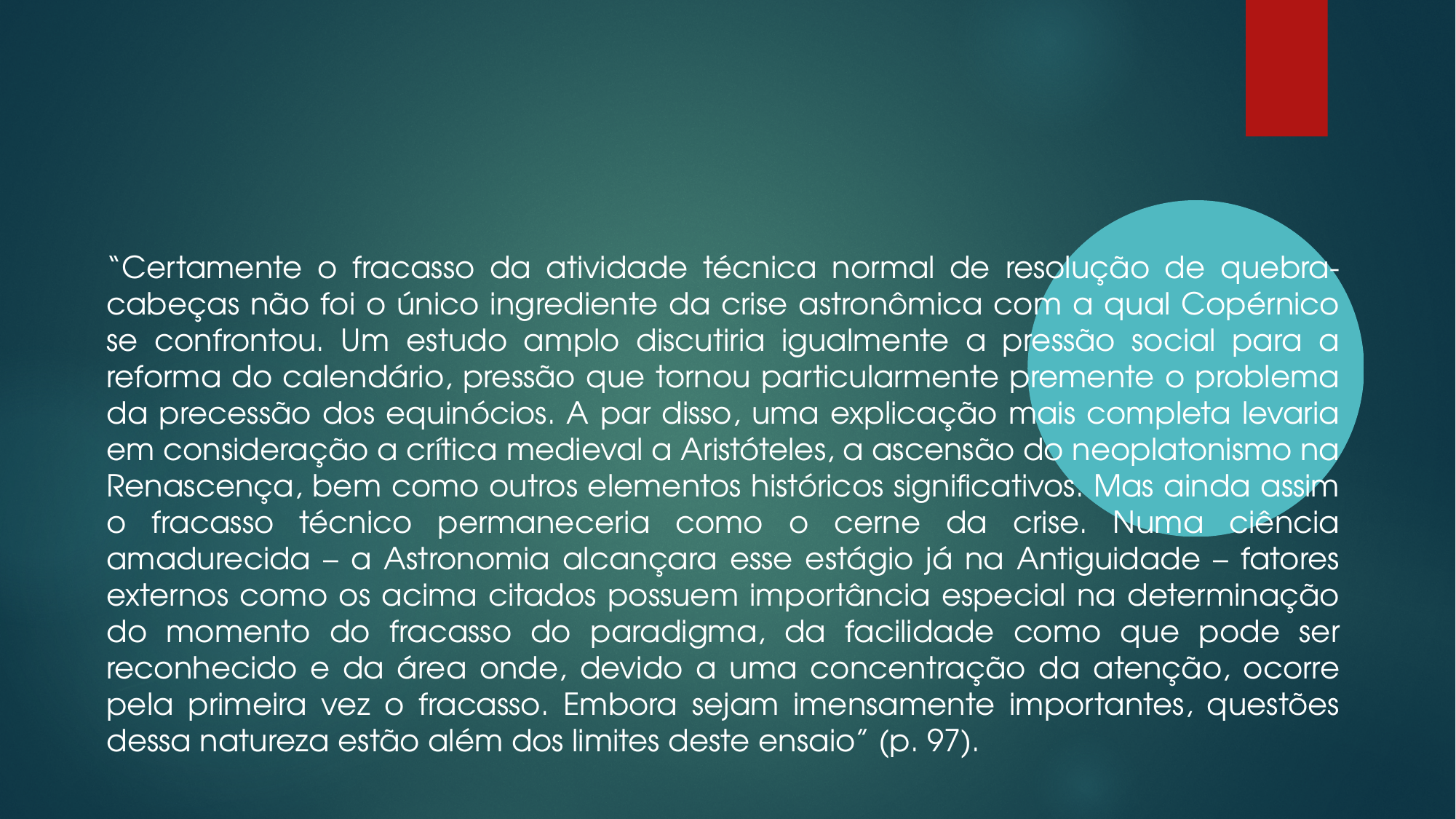

“Certamente o fracasso da atividade técnica normal de resolução de quebra-cabeças não foi o único ingrediente da crise astronômica com a qual Copérnico se confrontou. Um estudo amplo discutiria igualmente a pressão social para a reforma do calendário, pressão que tornou particularmente premente o problema da precessão dos equinócios. A par disso, uma explicação mais completa levaria em consideração a crítica medieval a Aristóteles, a ascensão do neoplatonismo na Renascença, bem como outros elementos históricos significativos. Mas ainda assim o fracasso técnico permaneceria como o cerne da crise. Numa ciência amadurecida – a Astronomia alcançara esse estágio já na Antiguidade – fatores externos como os acima citados possuem importância especial na determinação do momento do fracasso do paradigma, da facilidade como que pode ser reconhecido e da área onde, devido a uma concentração da atenção, ocorre pela primeira vez o fracasso. Embora sejam imensamente importantes, questões dessa natureza estão além dos limites deste ensaio” (p. 97).